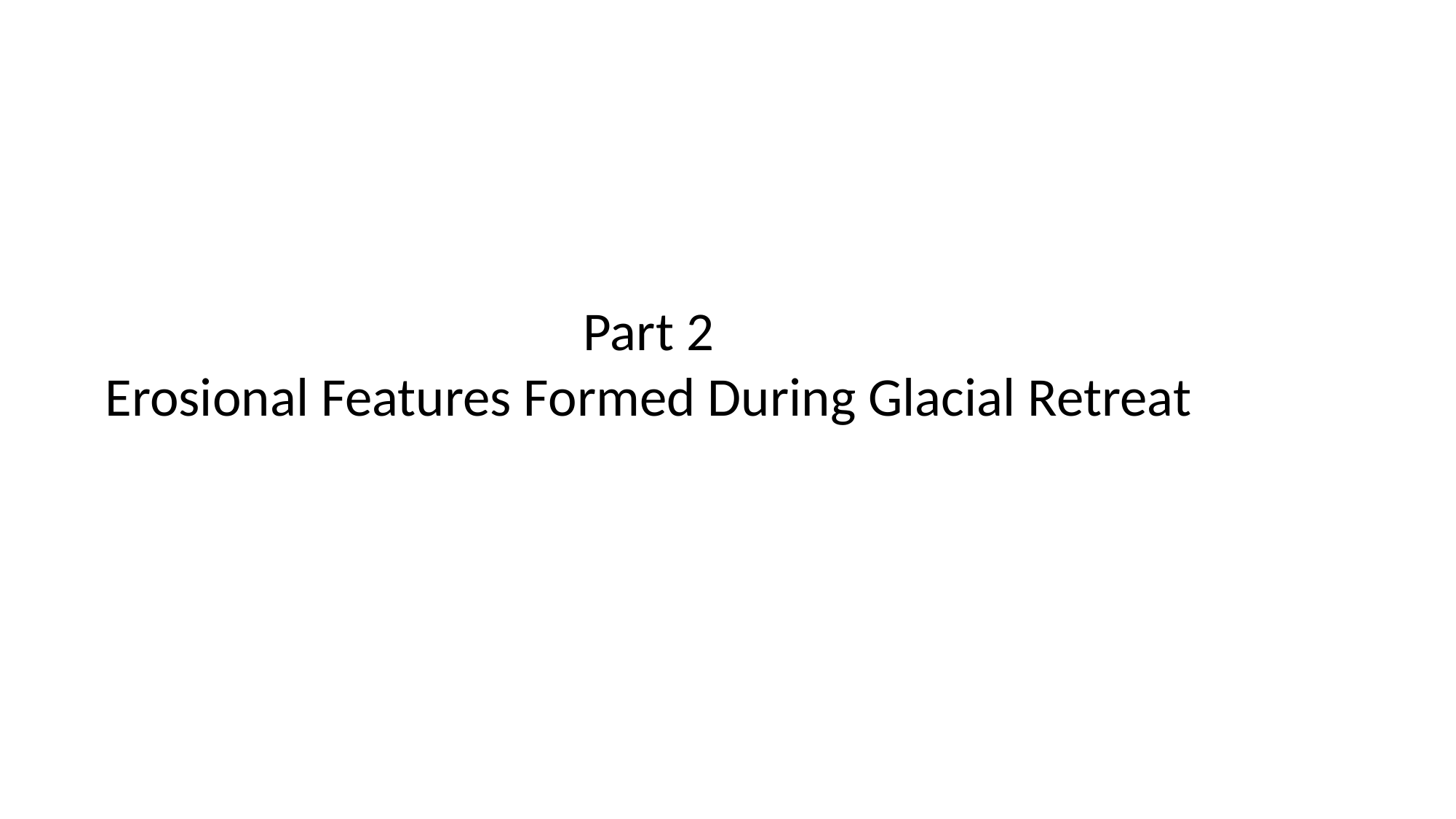

Part 2
Erosional Features Formed During Glacial Retreat